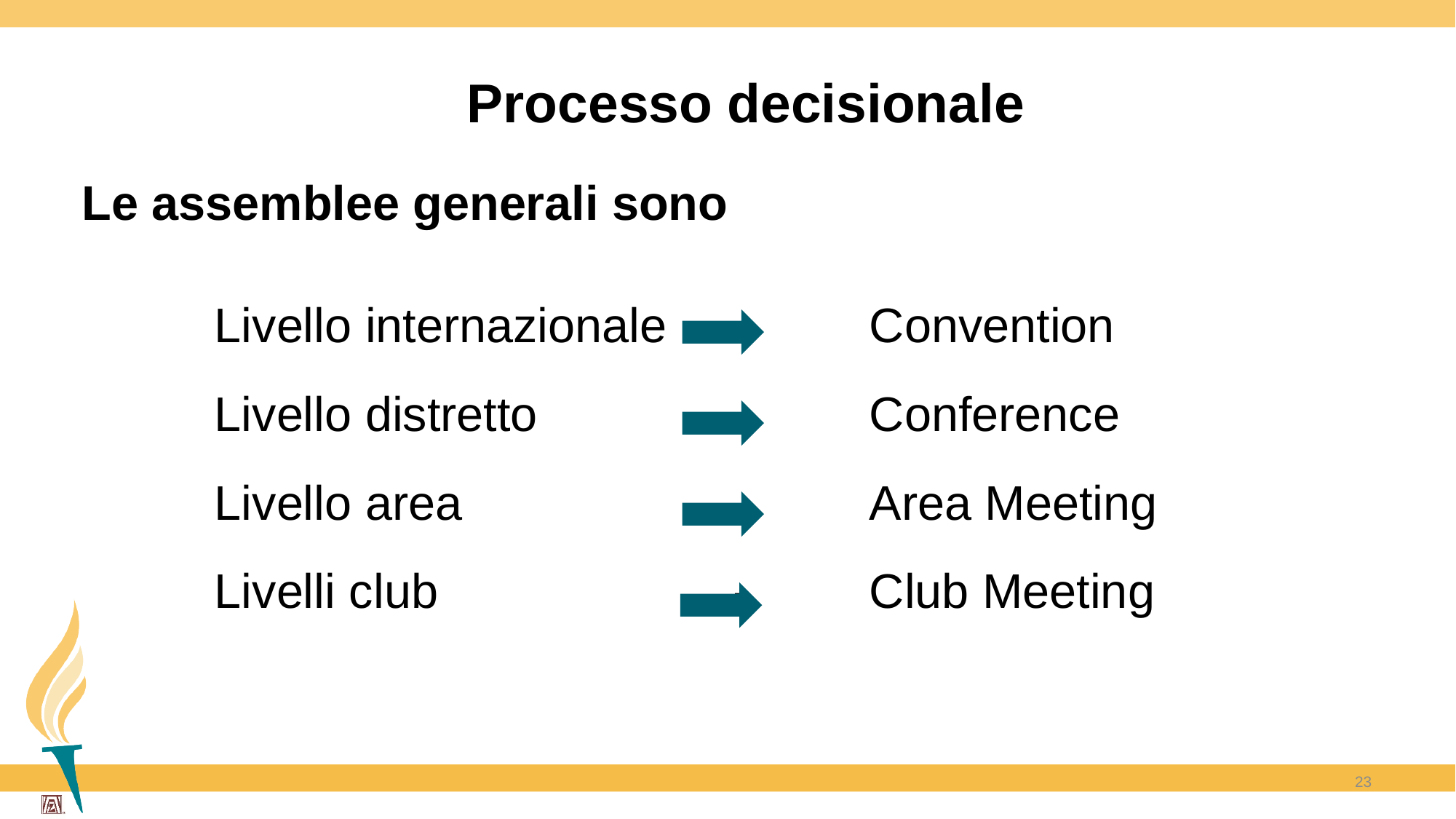

# Processo decisionale
Le assemblee generali sono
| Livello internazionale | - | Convention |
| --- | --- | --- |
| Livello distretto | - | Conference |
| Livello area | - | Area Meeting |
| Livelli club | - | Club Meeting |

23